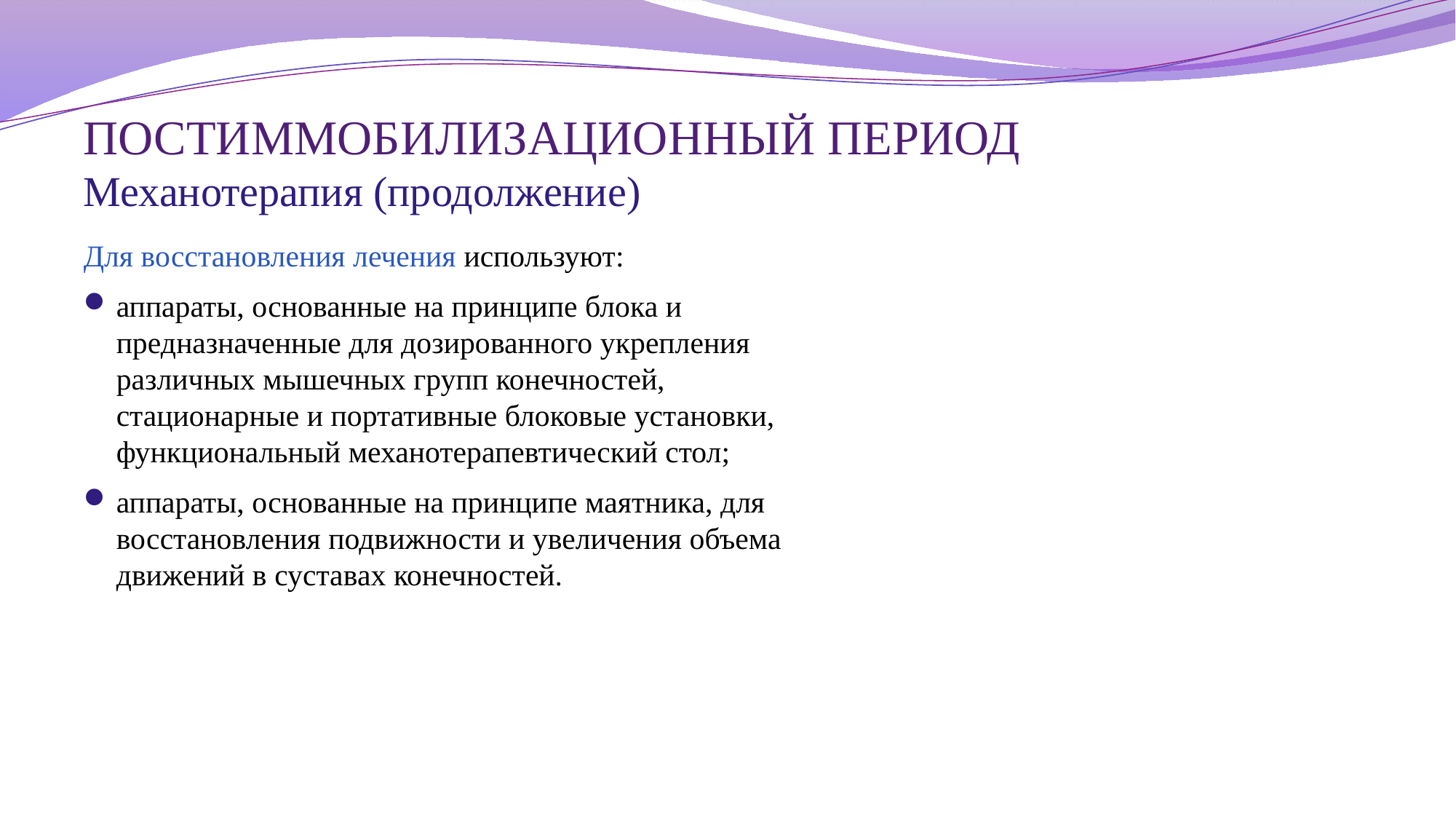

# ПОСТИММОБИЛИЗАЦИОННЫЙ ПЕРИОД Механотерапия (продолжение)
Для восстановления лечения используют:
аппараты, основанные на принципе блока и предназначенные для дозированного укрепления различных мышечных групп конечностей, стационарные и портативные блоковые установки, функциональный механотерапевтический стол;
аппараты, основанные на принципе маятника, для восстановления подвижности и увеличения объема движений в суставах конечностей.